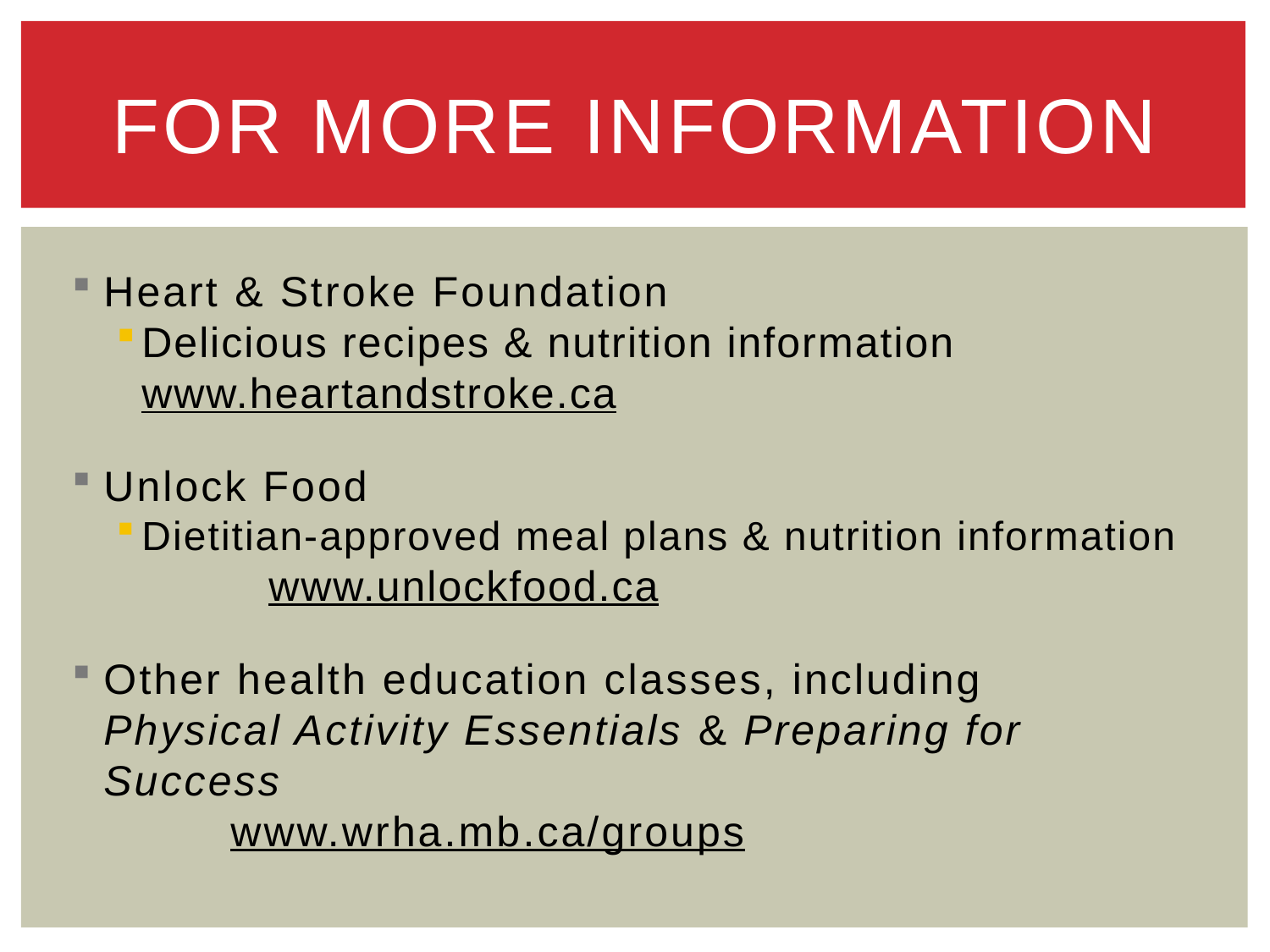

# FOR MORE INFORMATION
Heart & Stroke Foundation
Delicious recipes & nutrition information 	www.heartandstroke.ca
Unlock Food
Dietitian-approved meal plans & nutrition information
	www.unlockfood.ca
Other health education classes, including
Physical Activity Essentials & Preparing for Success
	www.wrha.mb.ca/groups